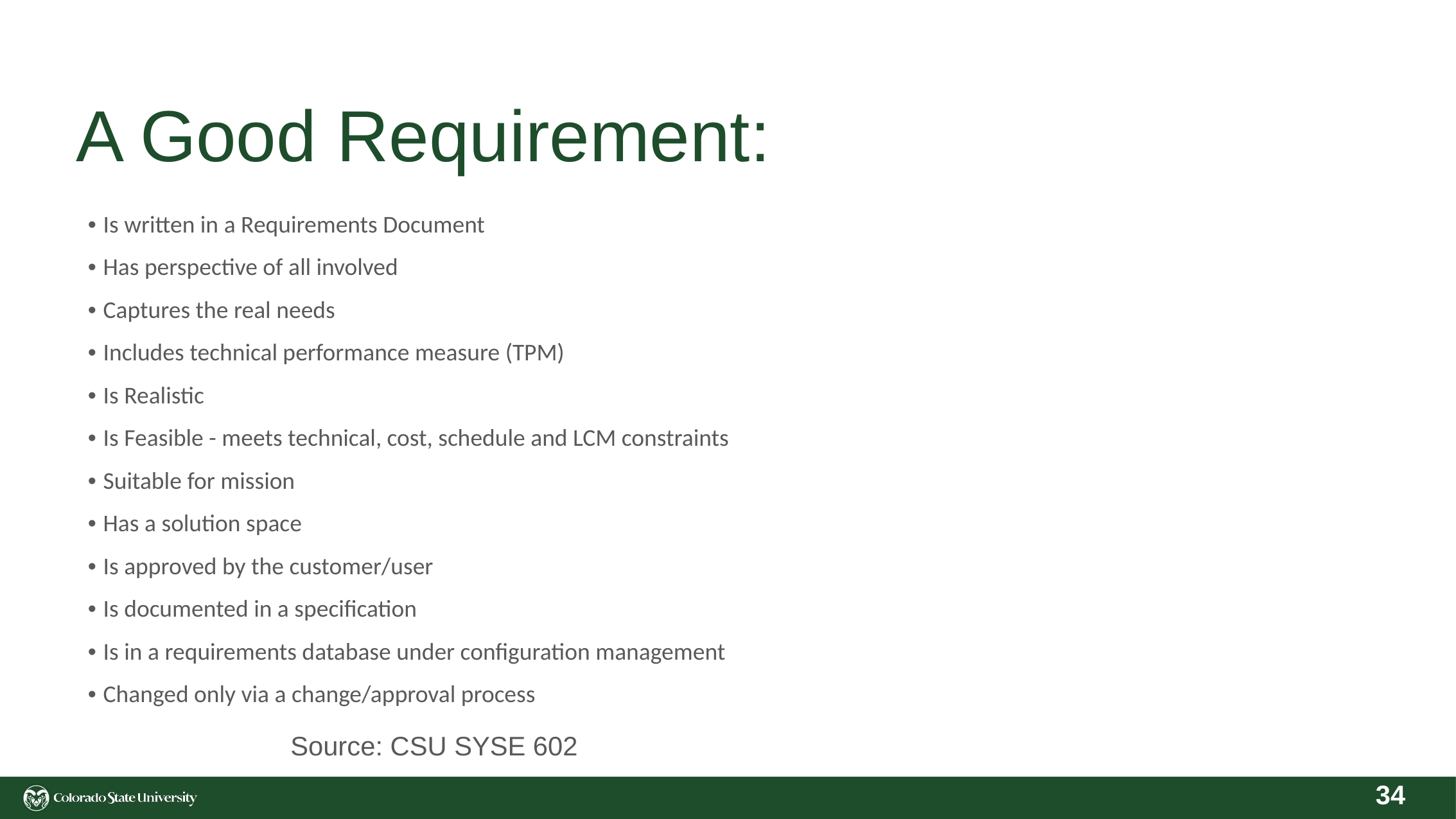

# A Good Requirement:
• Is written in a Requirements Document
• Has perspective of all involved
• Captures the real needs
• Includes technical performance measure (TPM)
• Is Realistic
• Is Feasible - meets technical, cost, schedule and LCM constraints
• Suitable for mission
• Has a solution space
• Is approved by the customer/user
• Is documented in a specification
• Is in a requirements database under configuration management
• Changed only via a change/approval process
Source: CSU SYSE 602
34